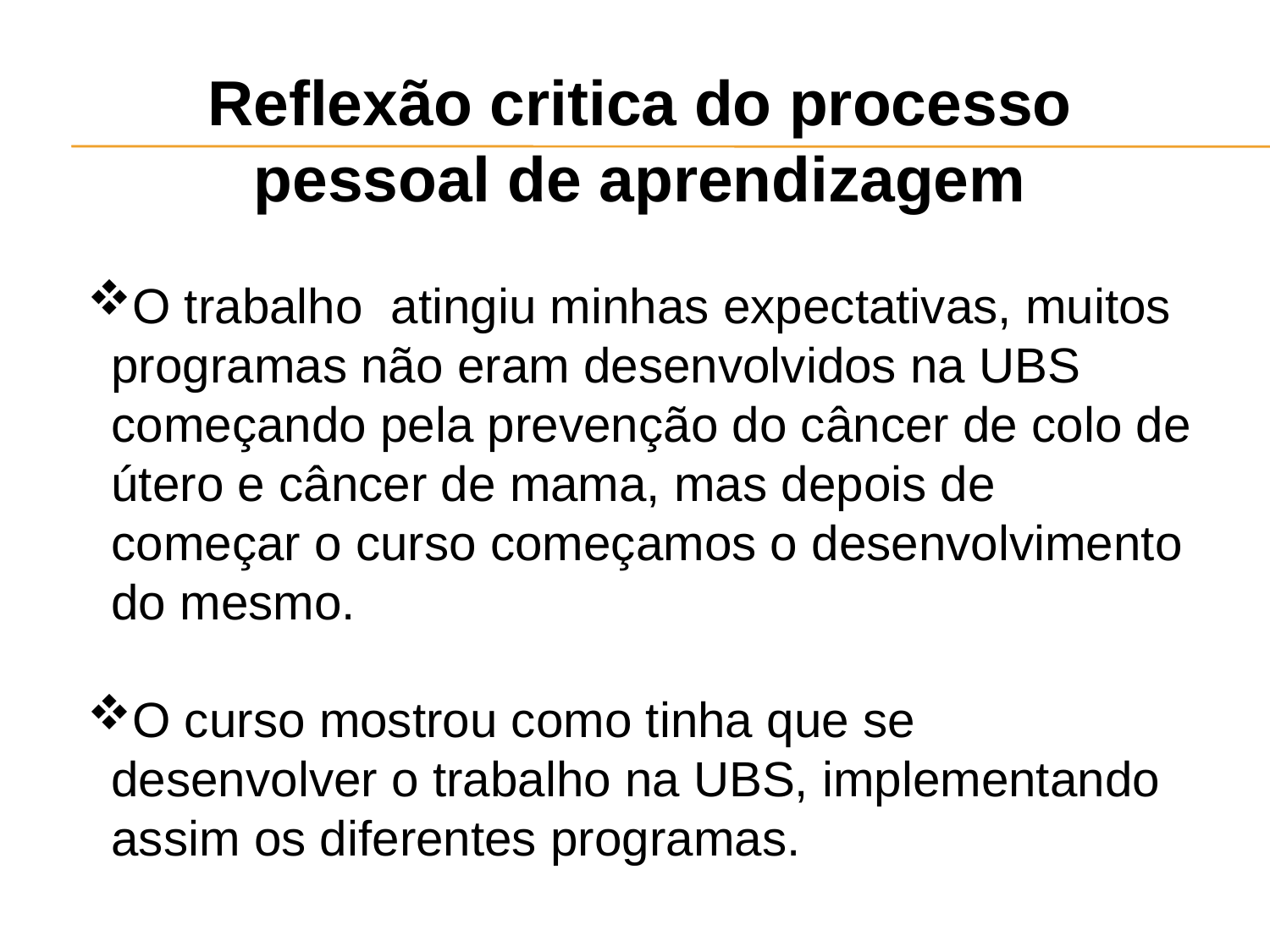

Reflexão critica do processo pessoal de aprendizagem

O trabalho  atingiu minhas expectativas, muitos programas não eram desenvolvidos na UBS começando pela prevenção do câncer de colo de útero e câncer de mama, mas depois de começar o curso começamos o desenvolvimento do mesmo.

O curso mostrou como tinha que se desenvolver o trabalho na UBS, implementando assim os diferentes programas.